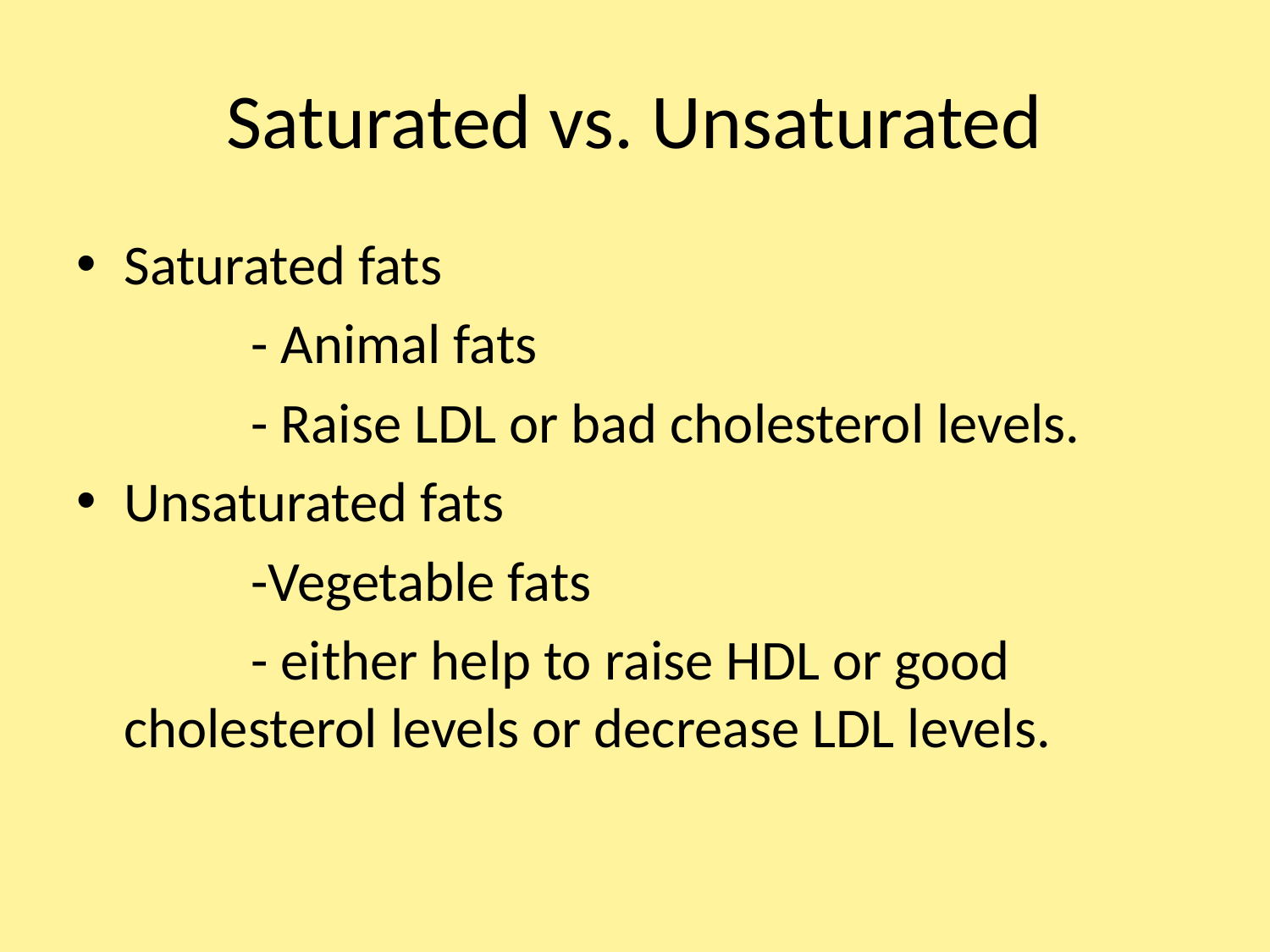

# Saturated vs. Unsaturated
Saturated fats
		- Animal fats
		- Raise LDL or bad cholesterol levels.
Unsaturated fats
		-Vegetable fats
		- either help to raise HDL or good 	cholesterol levels or decrease LDL levels.